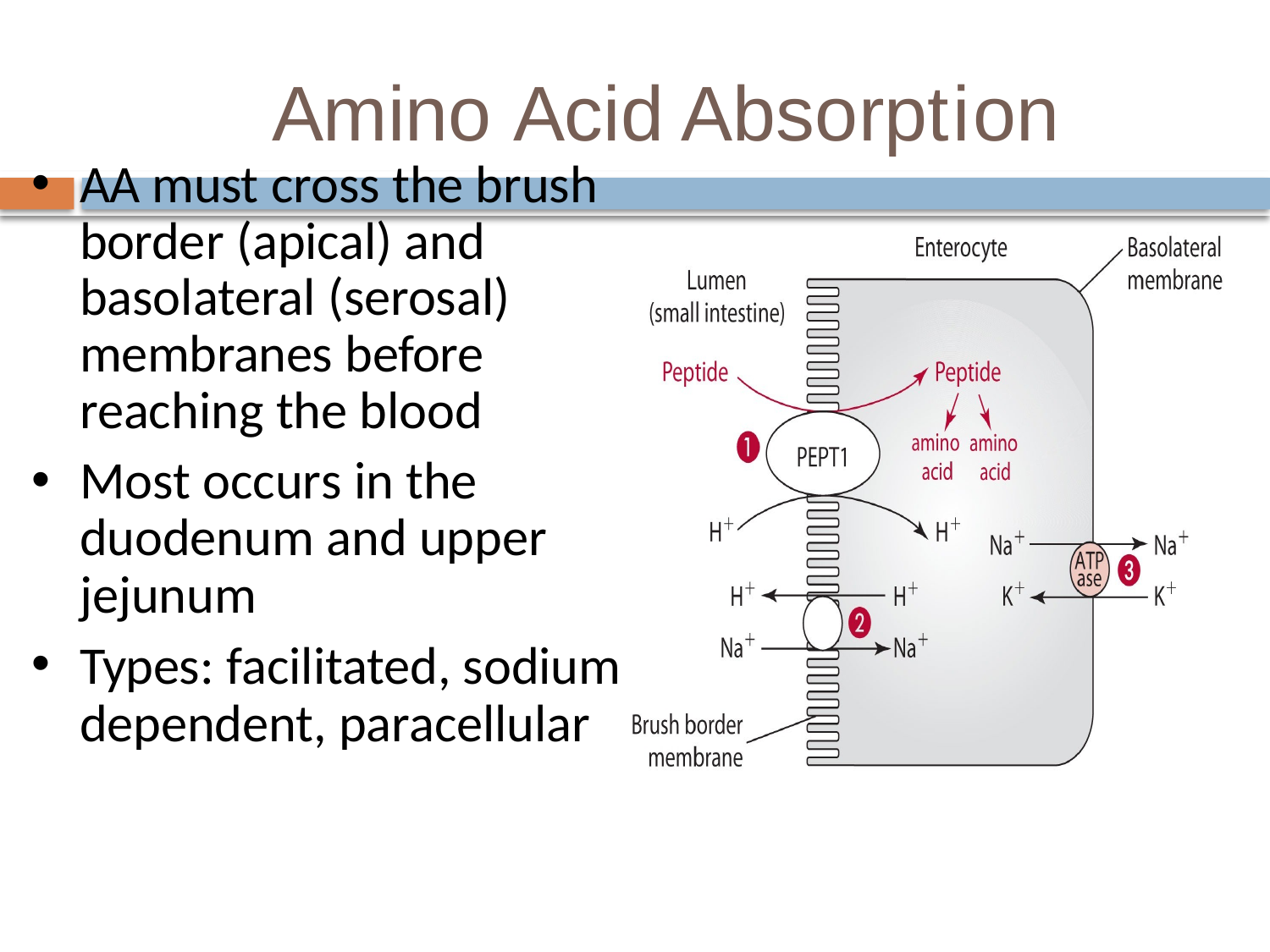

# Amino Acid Absorption
AA must cross the brush border (apical) and basolateral (serosal) membranes before reaching the blood
Most occurs in the duodenum and upper jejunum
Types: facilitated, sodium dependent, paracellular